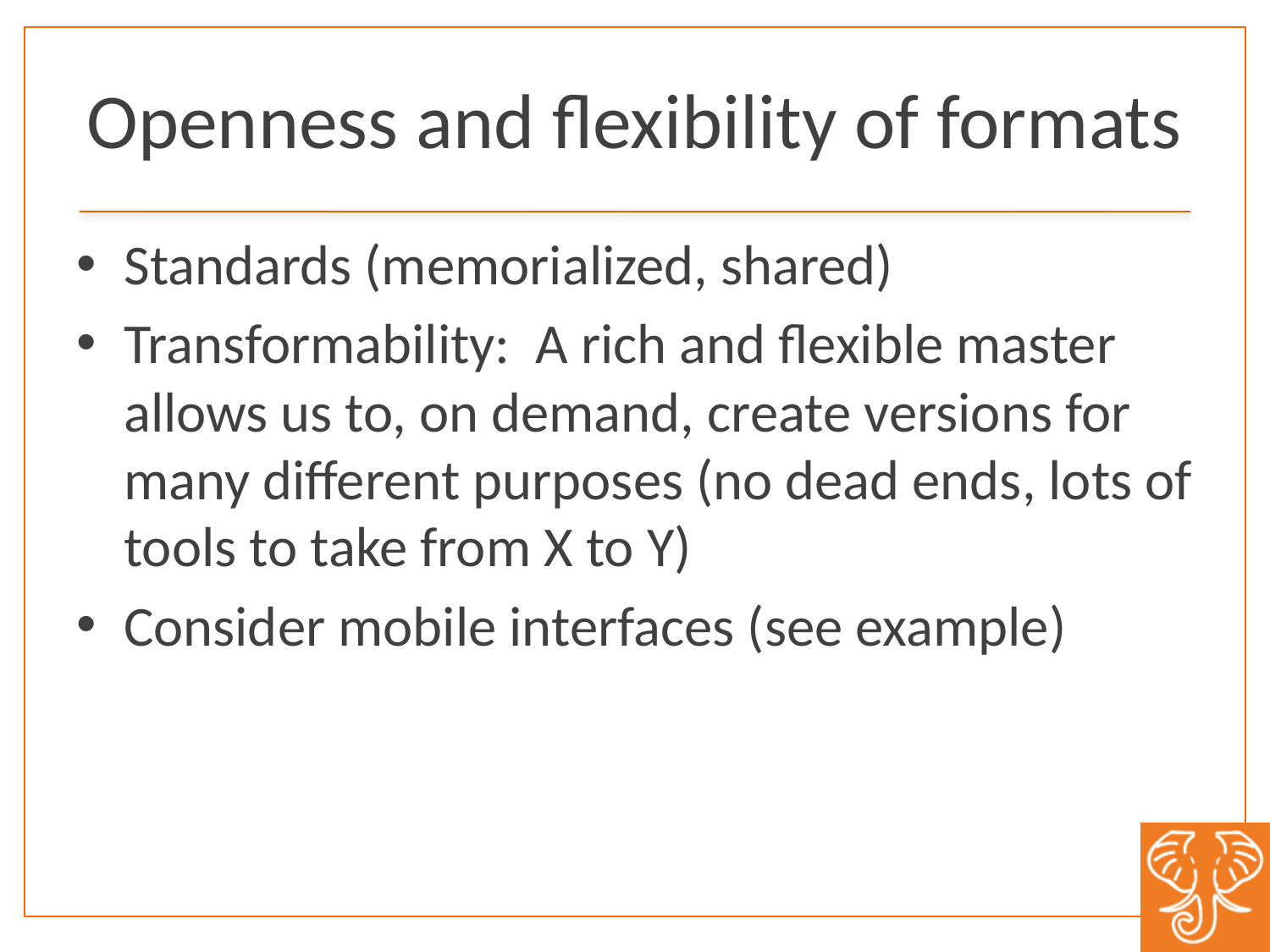

# Openness and flexibility of formats
Standards (memorialized, shared)
Transformability:  A rich and flexible master allows us to, on demand, create versions for many different purposes (no dead ends, lots of tools to take from X to Y)
Consider mobile interfaces (see example)